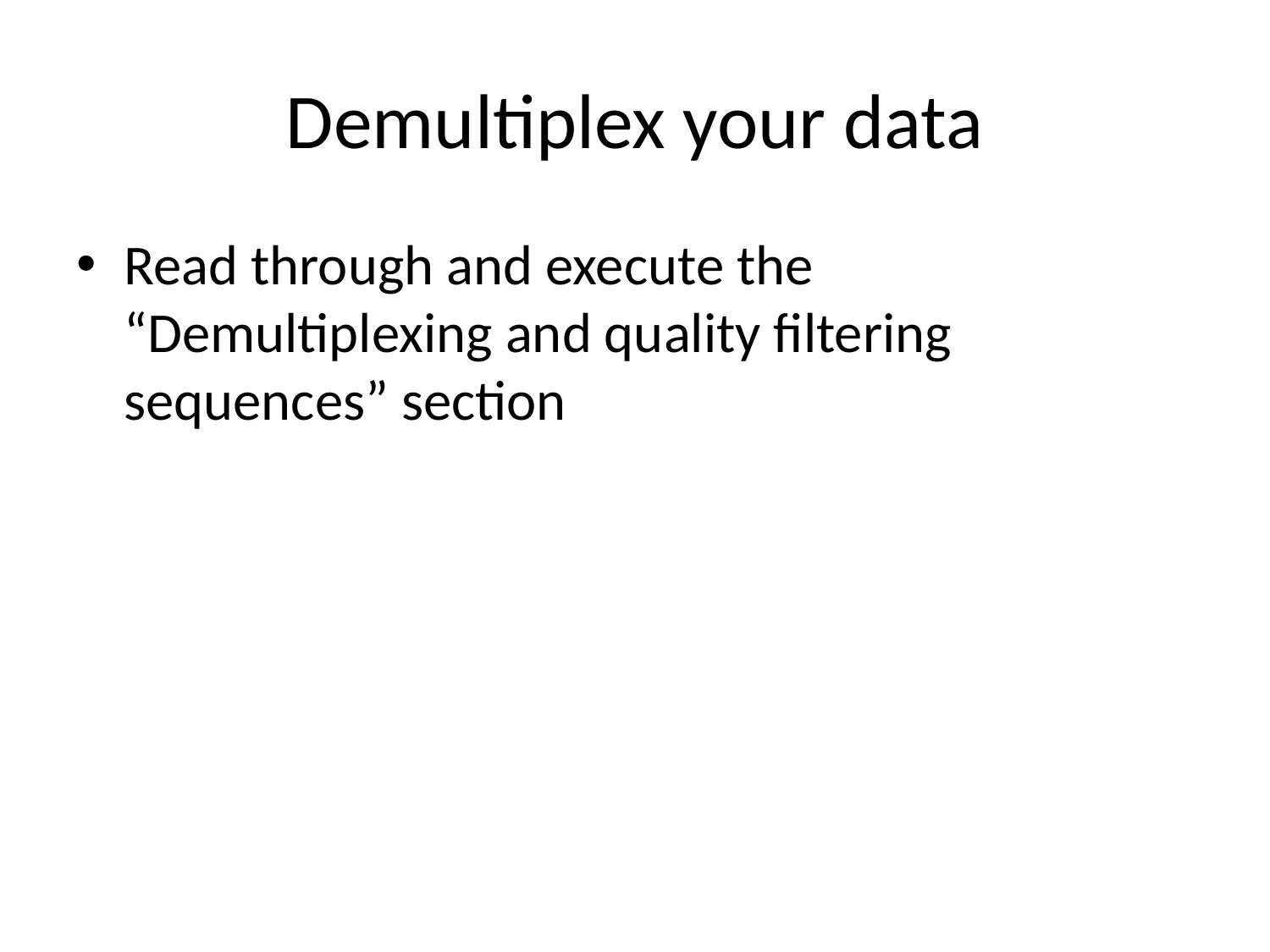

# Demultiplex your data
Read through and execute the “Demultiplexing and quality filtering sequences” section